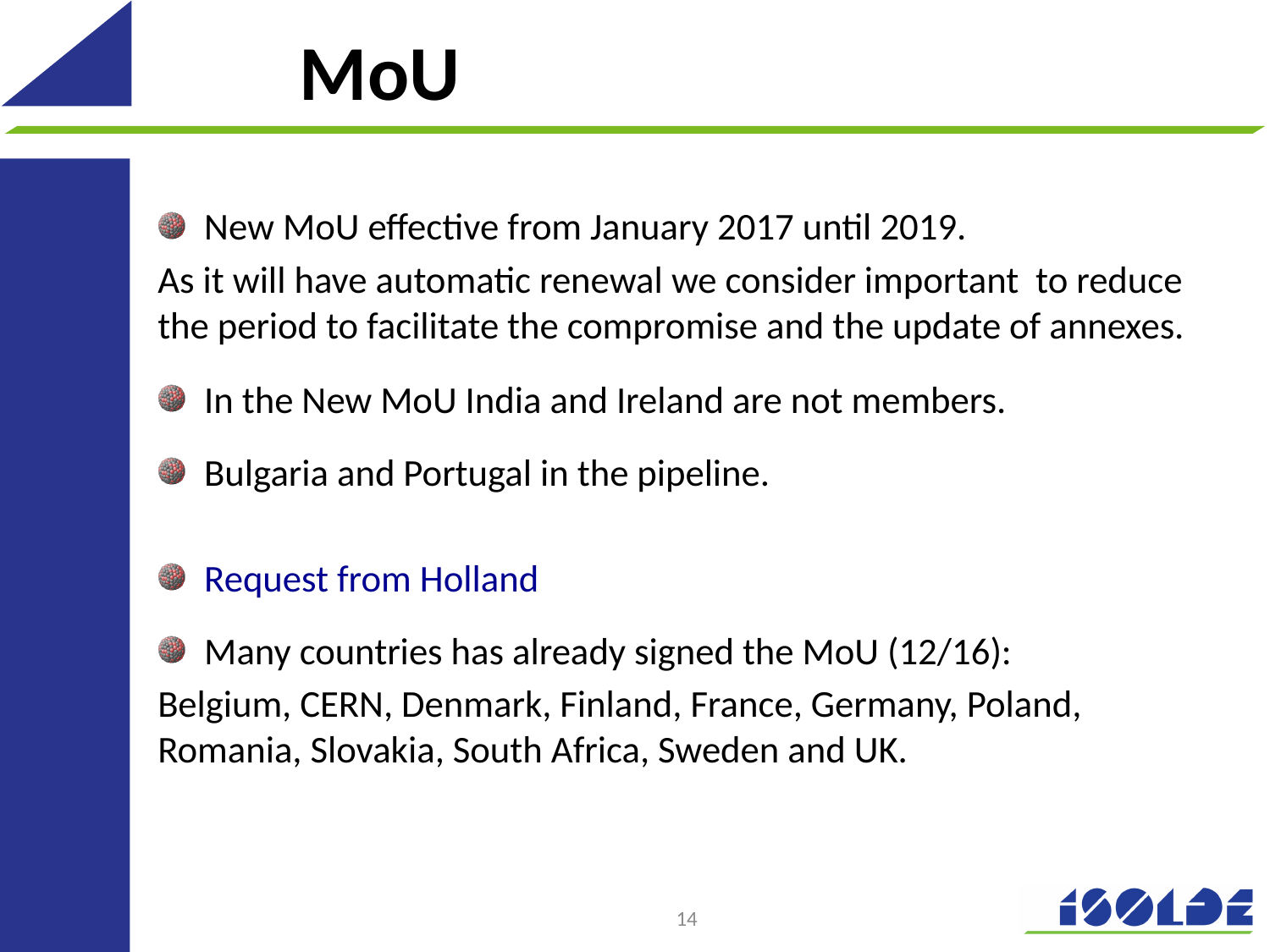

# MoU
New MoU effective from January 2017 until 2019.
As it will have automatic renewal we consider important  to reduce the period to facilitate the compromise and the update of annexes.

In the New MoU India and Ireland are not members.

Bulgaria and Portugal in the pipeline.

Request from Holland

Many countries has already signed the MoU (12/16):
Belgium, CERN, Denmark, Finland, France, Germany, Poland, Romania, Slovakia, South Africa, Sweden and UK.

14